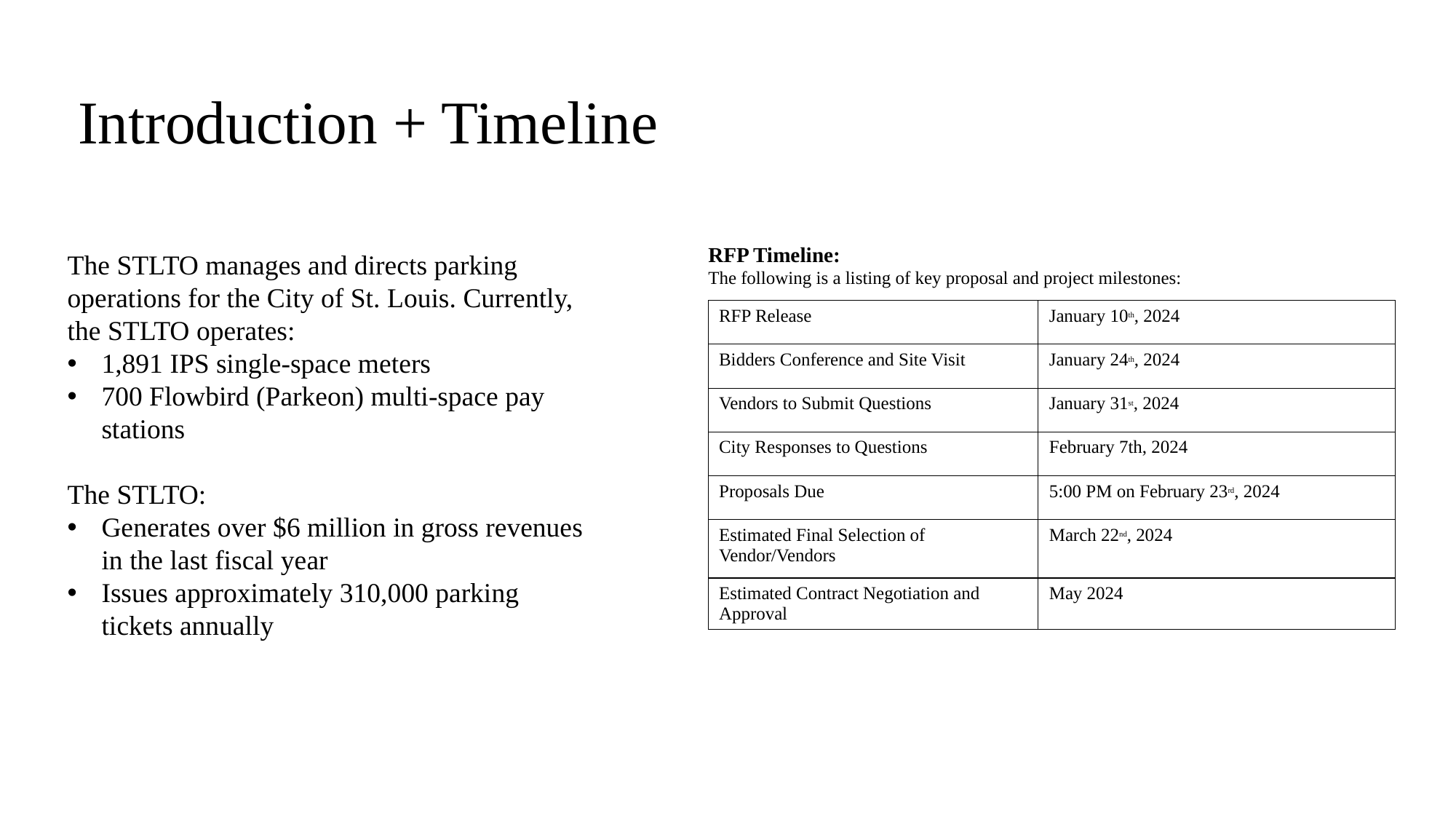

# Introduction + Timeline

The STLTO manages and directs parking operations for the City of St. Louis. Currently, the STLTO operates:
1,891 IPS single-space meters
700 Flowbird (Parkeon) multi-space pay stations

The STLTO:
Generates over $6 million in gross revenues in the last fiscal year
Issues approximately 310,000 parking tickets annually
RFP Timeline:
The following is a listing of key proposal and project milestones:
| RFP Release | January 10th, 2024 |
| --- | --- |
| Bidders Conference and Site Visit | January 24th, 2024 |
| Vendors to Submit Questions | January 31st, 2024 |
| City Responses to Questions | February 7th, 2024 |
| Proposals Due | 5:00 PM on February 23rd, 2024 |
| Estimated Final Selection of Vendor/Vendors | March 22nd, 2024 |
| Estimated Contract Negotiation and Approval | May 2024 |